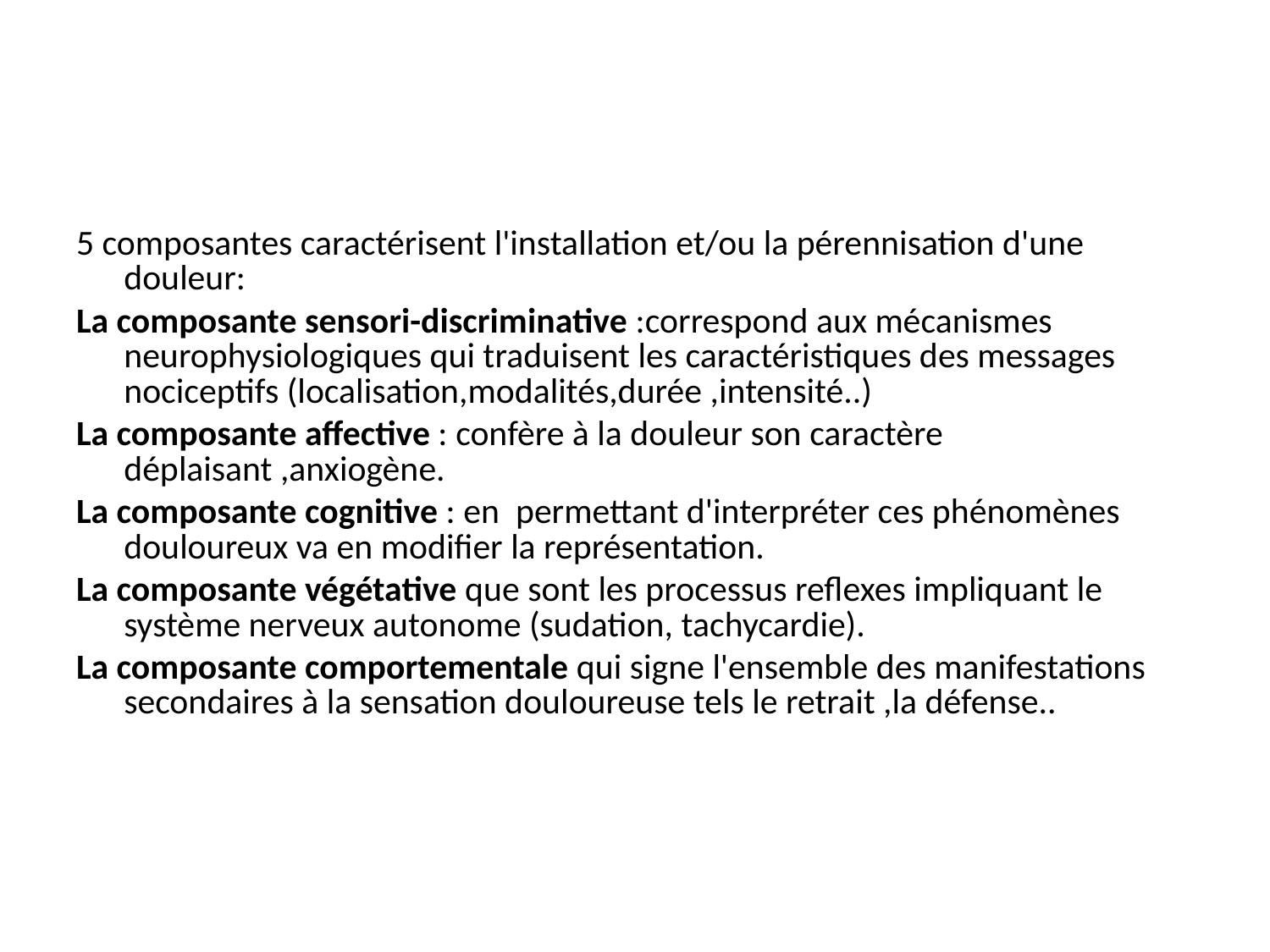

#
5 composantes caractérisent l'installation et/ou la pérennisation d'une douleur:
La composante sensori-discriminative :correspond aux mécanismes neurophysiologiques qui traduisent les caractéristiques des messages nociceptifs (localisation,modalités,durée ,intensité..)
La composante affective : confère à la douleur son caractère déplaisant ,anxiogène.
La composante cognitive : en  permettant d'interpréter ces phénomènes douloureux va en modifier la représentation.
La composante végétative que sont les processus reflexes impliquant le système nerveux autonome (sudation, tachycardie).
La composante comportementale qui signe l'ensemble des manifestations secondaires à la sensation douloureuse tels le retrait ,la défense..